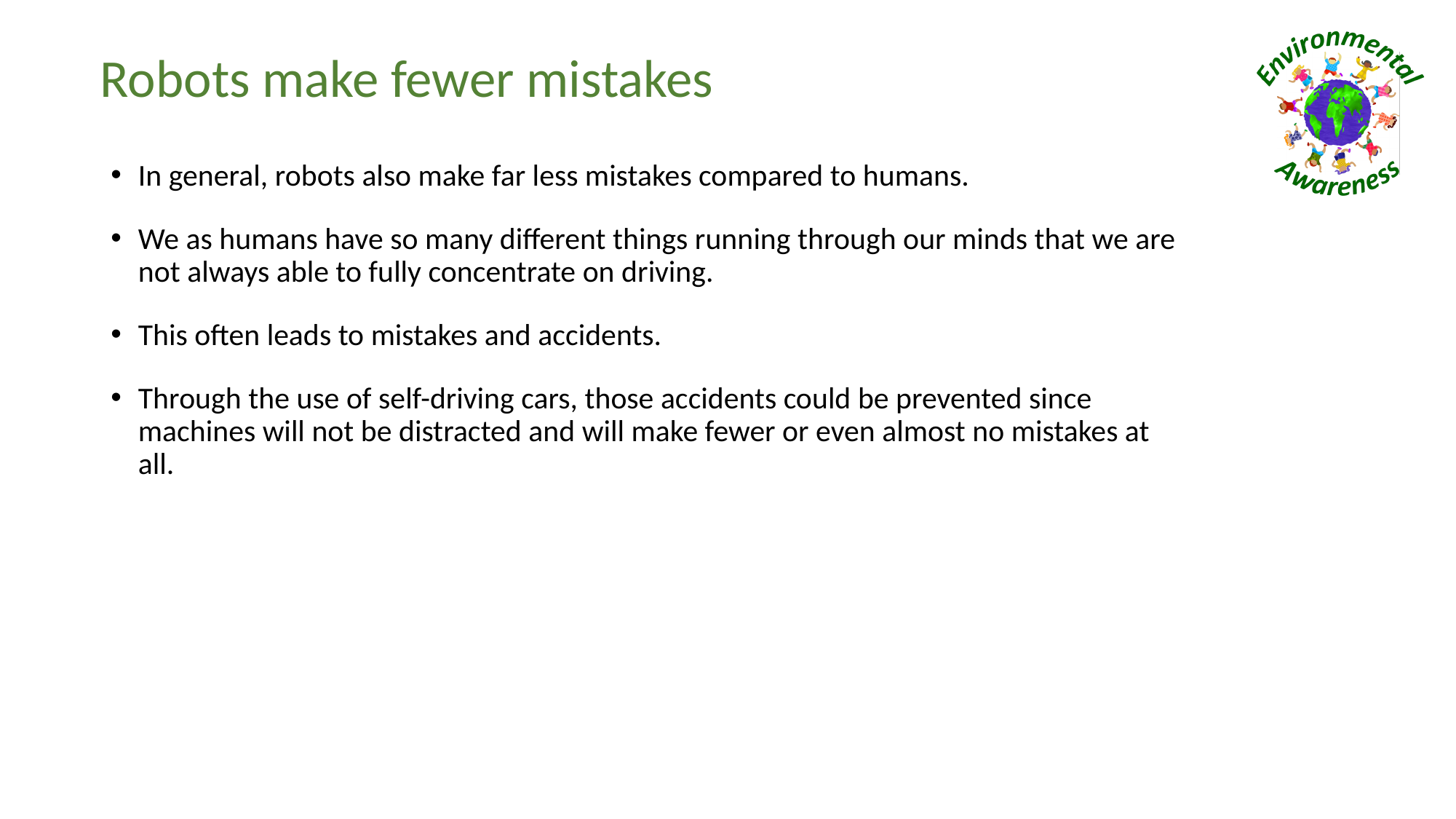

# Robots make fewer mistakes
In general, robots also make far less mistakes compared to humans.
We as humans have so many different things running through our minds that we are not always able to fully concentrate on driving.
This often leads to mistakes and accidents.
Through the use of self-driving cars, those accidents could be prevented since machines will not be distracted and will make fewer or even almost no mistakes at all.